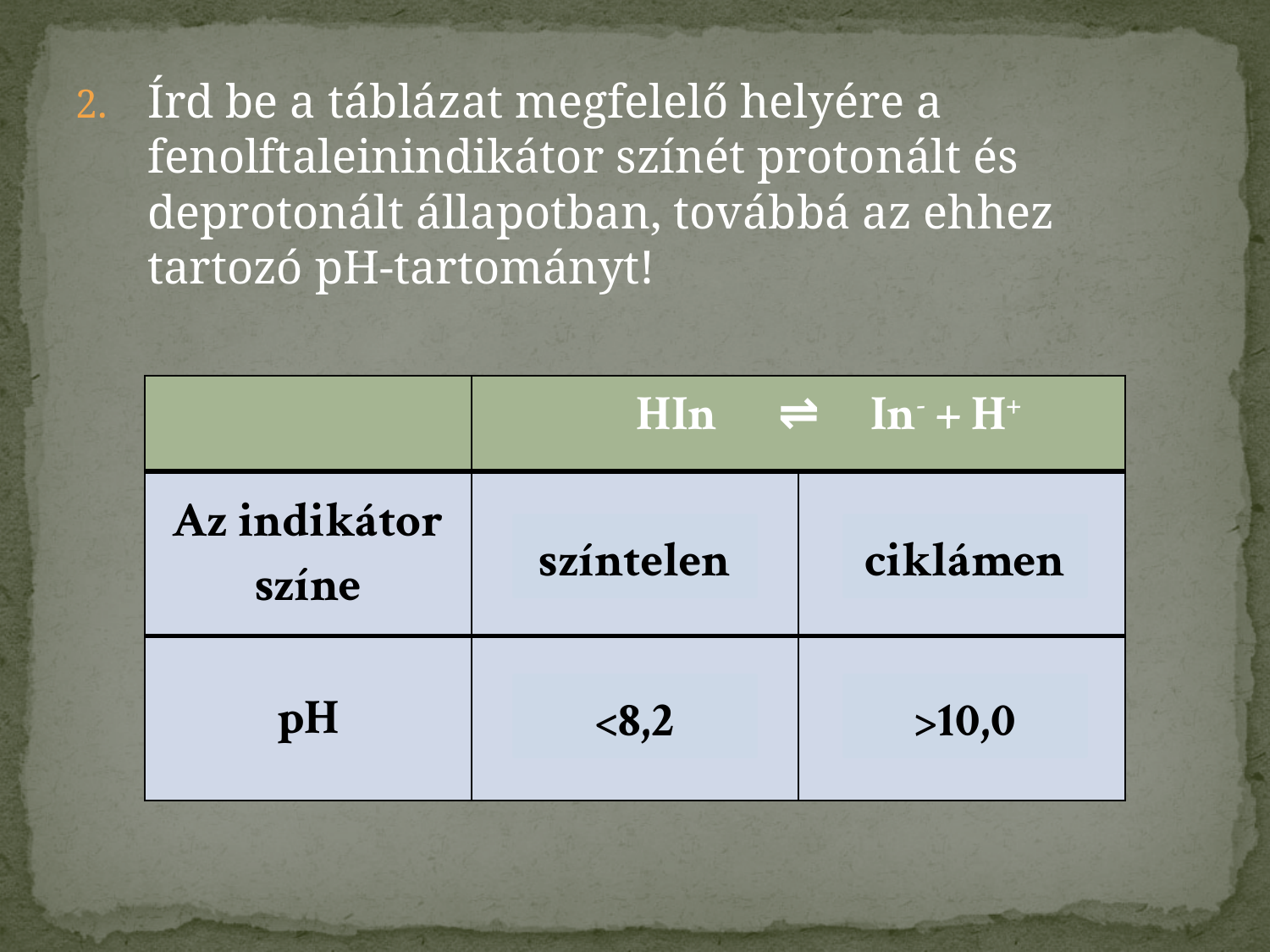

Írd be a táblázat megfelelő helyére a fenolftaleinindikátor színét protonált és deprotonált állapotban, továbbá az ehhez tartozó pH-tartományt!

|  | HIn ⇌ In- + H+ |  |
| --- | --- | --- |
| Az indikátor színe |  |  |
| pH |  |  |
színtelen
ciklámen
<8,2
>10,0